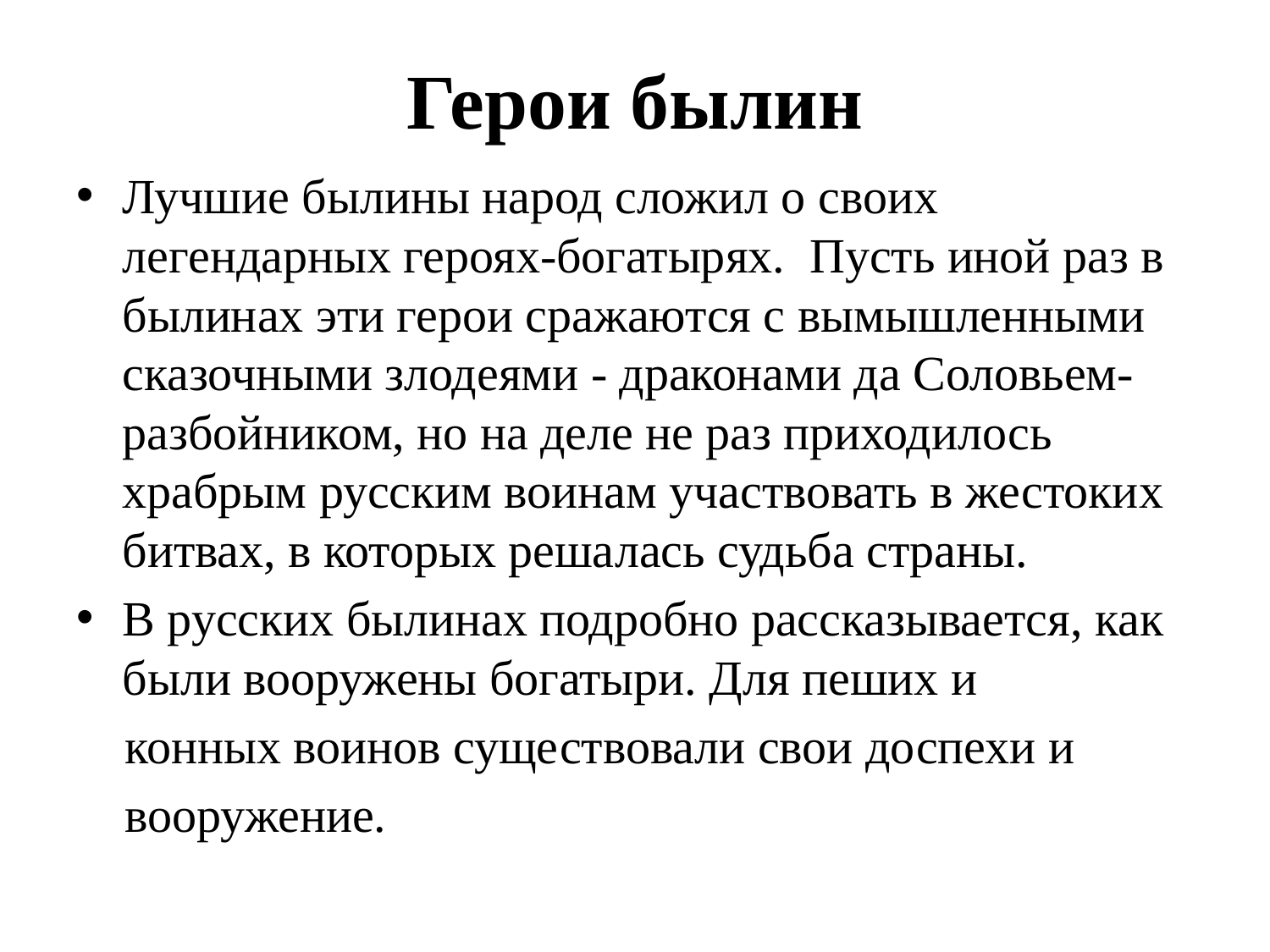

# Герои былин
Лучшие былины народ сложил о своих легендарных героях-богатырях.  Пусть иной раз в былинах эти герои сражаются с вымышленными сказочными злодеями - драконами да Соловьем-разбойником, но на деле не раз приходилось храбрым русским воинам участвовать в жестоких битвах, в которых решалась судьба страны.
В русских былинах подробно рассказывается, как были вооружены богатыри. Для пеших и
    конных воинов существовали свои доспехи и
    вооружение.